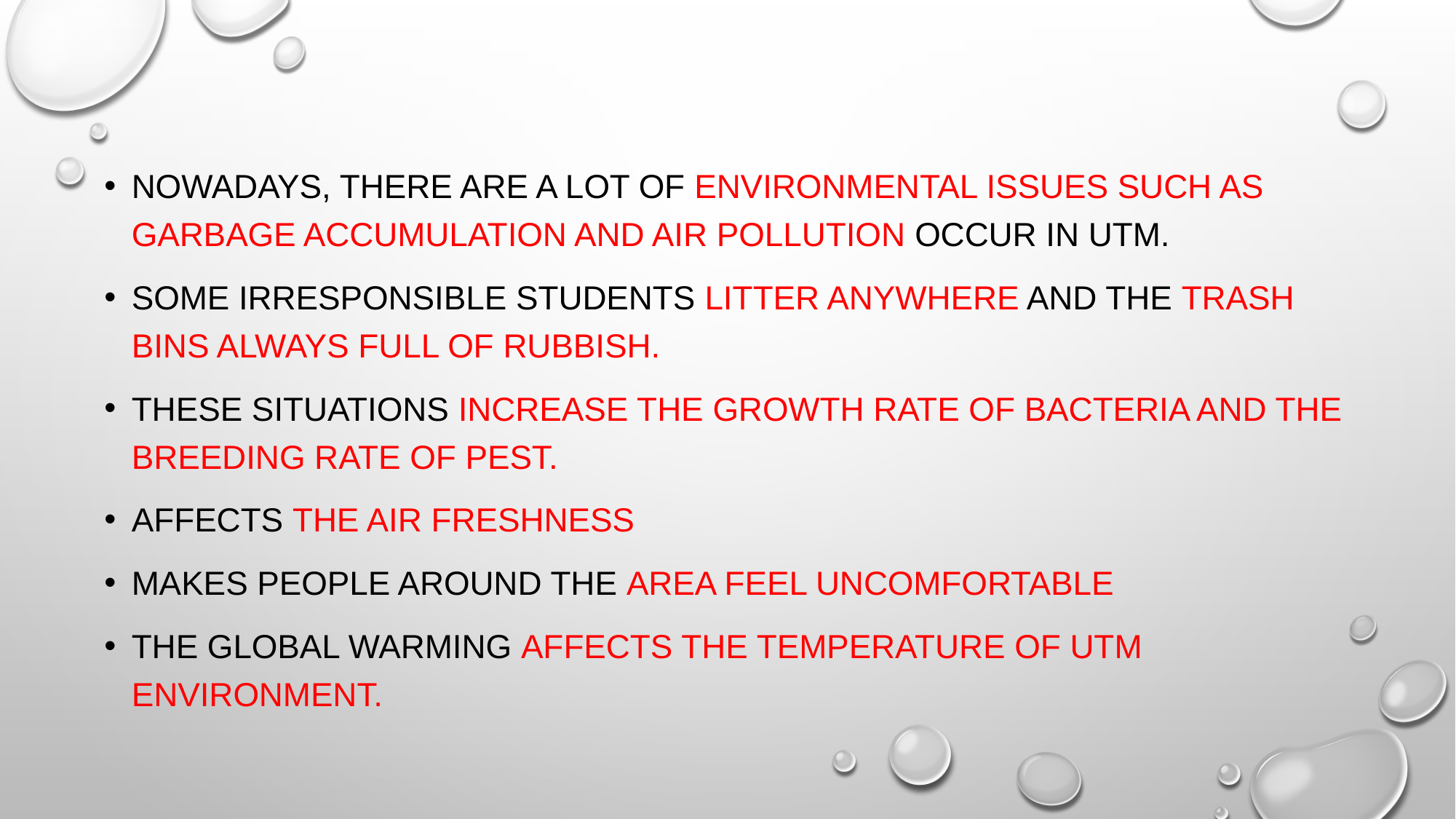

Nowadays, there are a lot of environmental issues such as garbage accumulation and air pollution occur in UTM.
some irresponsible students litter anywhere and the trash bins always full of rubbish.
these situations increase the growth rate of bacteria and the breeding rate of pest.
affects the air freshness
makes people around the area feel uncomfortable
The global warming affects the temperature of UTM environment.